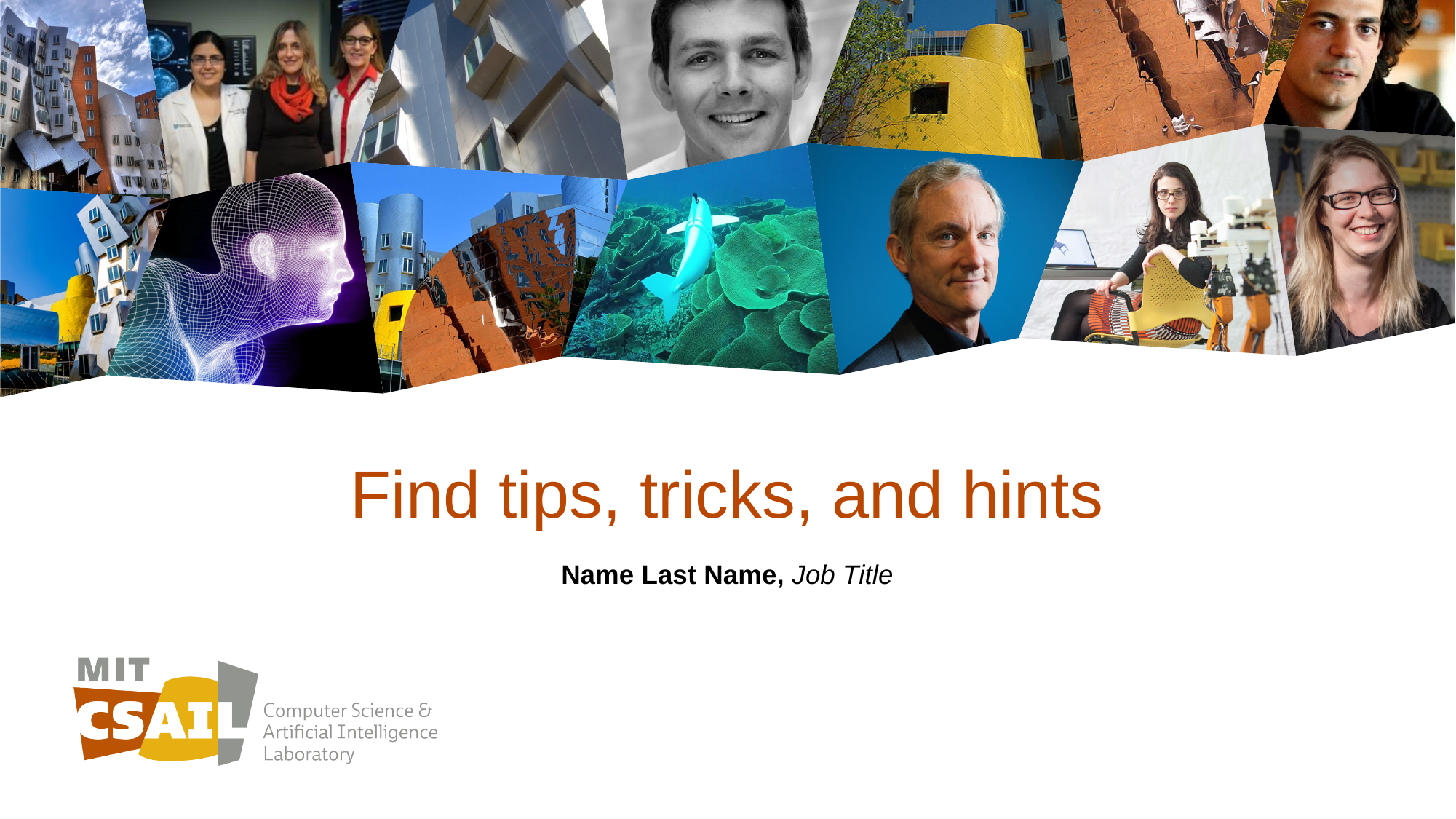

# Find tips, tricks, and hints
Name Last Name, Job Title